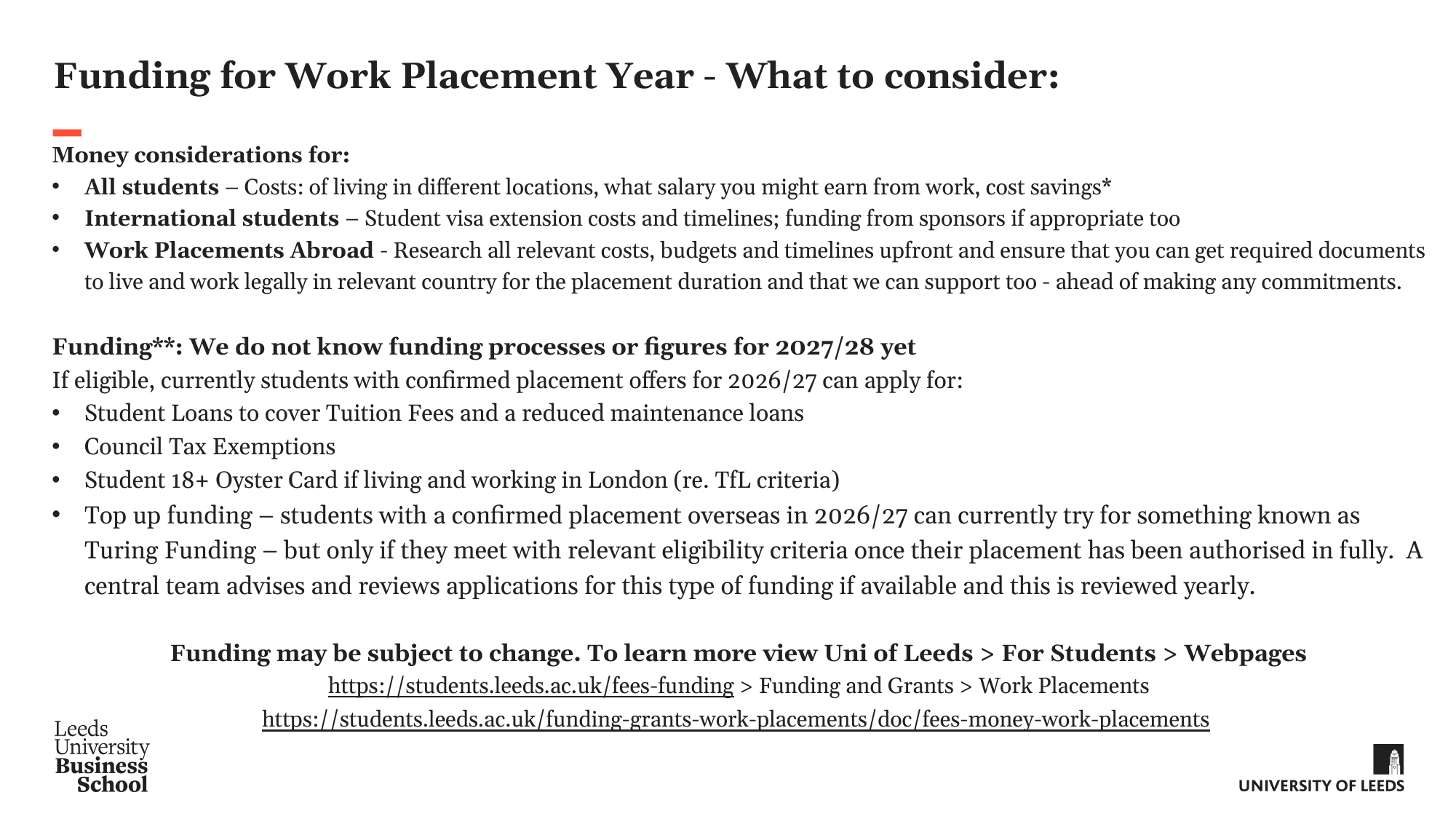

# Funding for Work Placement Year - What to consider:
Money considerations for:
All students – Costs: of living in different locations, what salary you might earn from work, cost savings*
International students – Student visa extension costs and timelines; funding from sponsors if appropriate too
Work Placements Abroad - Research all relevant costs, budgets and timelines upfront and ensure that you can get required documents to live and work legally in relevant country for the placement duration and that we can support too - ahead of making any commitments.

Funding**: We do not know funding processes or figures for 2027/28 yet
If eligible, currently students with confirmed placement offers for 2026/27 can apply for:
Student Loans to cover Tuition Fees and a reduced maintenance loans
Council Tax Exemptions
Student 18+ Oyster Card if living and working in London (re. TfL criteria)
Top up funding – students with a confirmed placement overseas in 2026/27 can currently try for something known as Turing Funding – but only if they meet with relevant eligibility criteria once their placement has been authorised in fully.  A central team advises and reviews applications for this type of funding if available and this is reviewed yearly.

Funding may be subject to change. To learn more view Uni of Leeds > For Students > Webpages
https://students.leeds.ac.uk/fees-funding > Funding and Grants > Work Placements
https://students.leeds.ac.uk/funding-grants-work-placements/doc/fees-money-work-placements